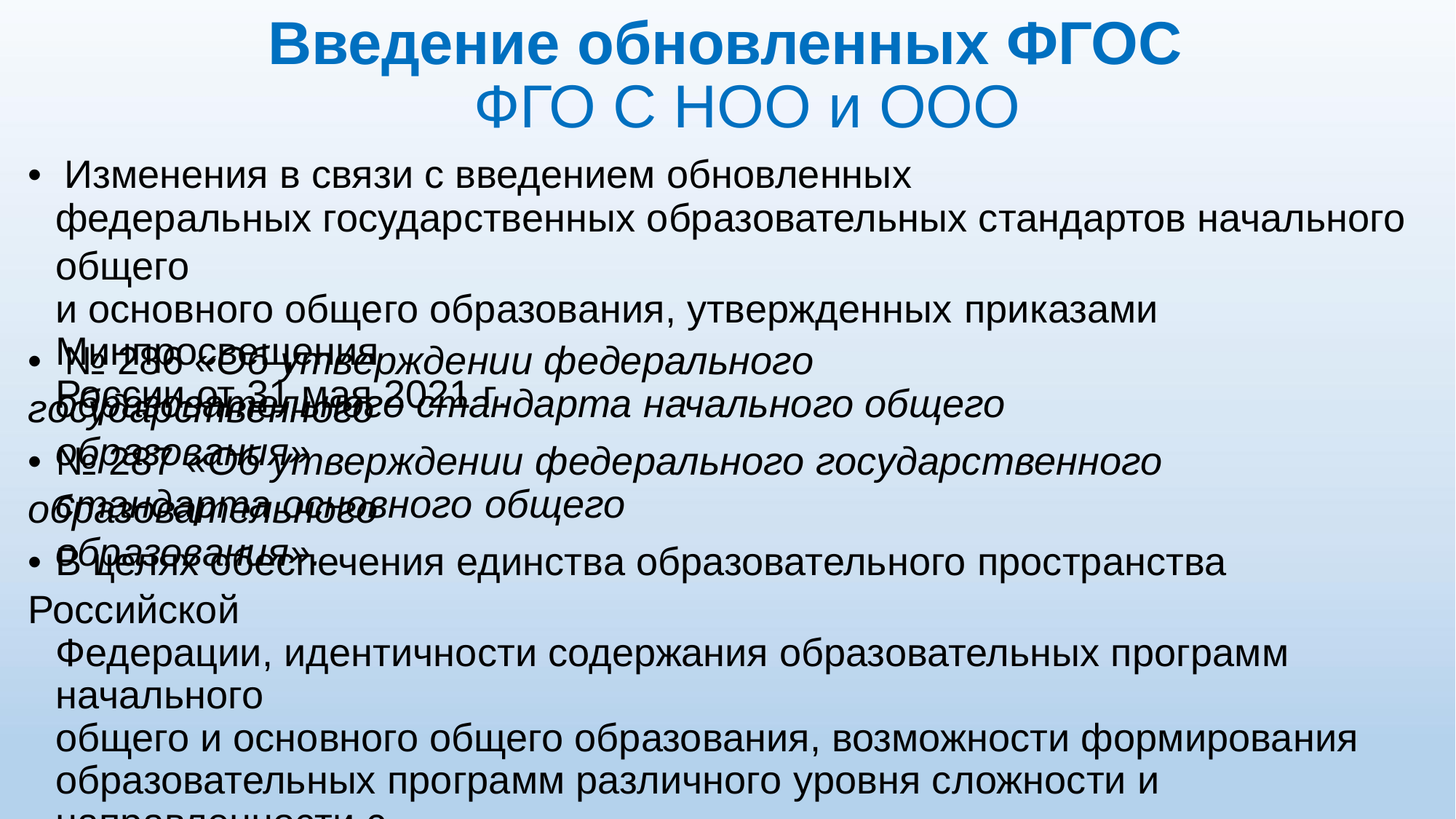

Введение обновленных ФГОС
ФГО С НОО и ООО
• Изменения в связи с введением обновленных
федеральных государственных образовательных стандартов начального общего
и основного общего образования, утвержденных приказами Минпросвещения
России от 31 мая 2021 г.
• № 286 «Об утверждении федерального государственного
образовательного стандарта начального общего образования»
• № 287 «Об утверждении федерального государственного образовательного
стандарта основного общего образования».
• В целях обеспечения единства образовательного пространства Российской
Федерации, идентичности содержания образовательных программ начального
общего и основного общего образования, возможности формирования
образовательных программ различного уровня сложности и направленности с
учетом образовательных потребностей и способностей обучающихся, включая
одаренных детей, детей с ограниченными возможностями здоровья